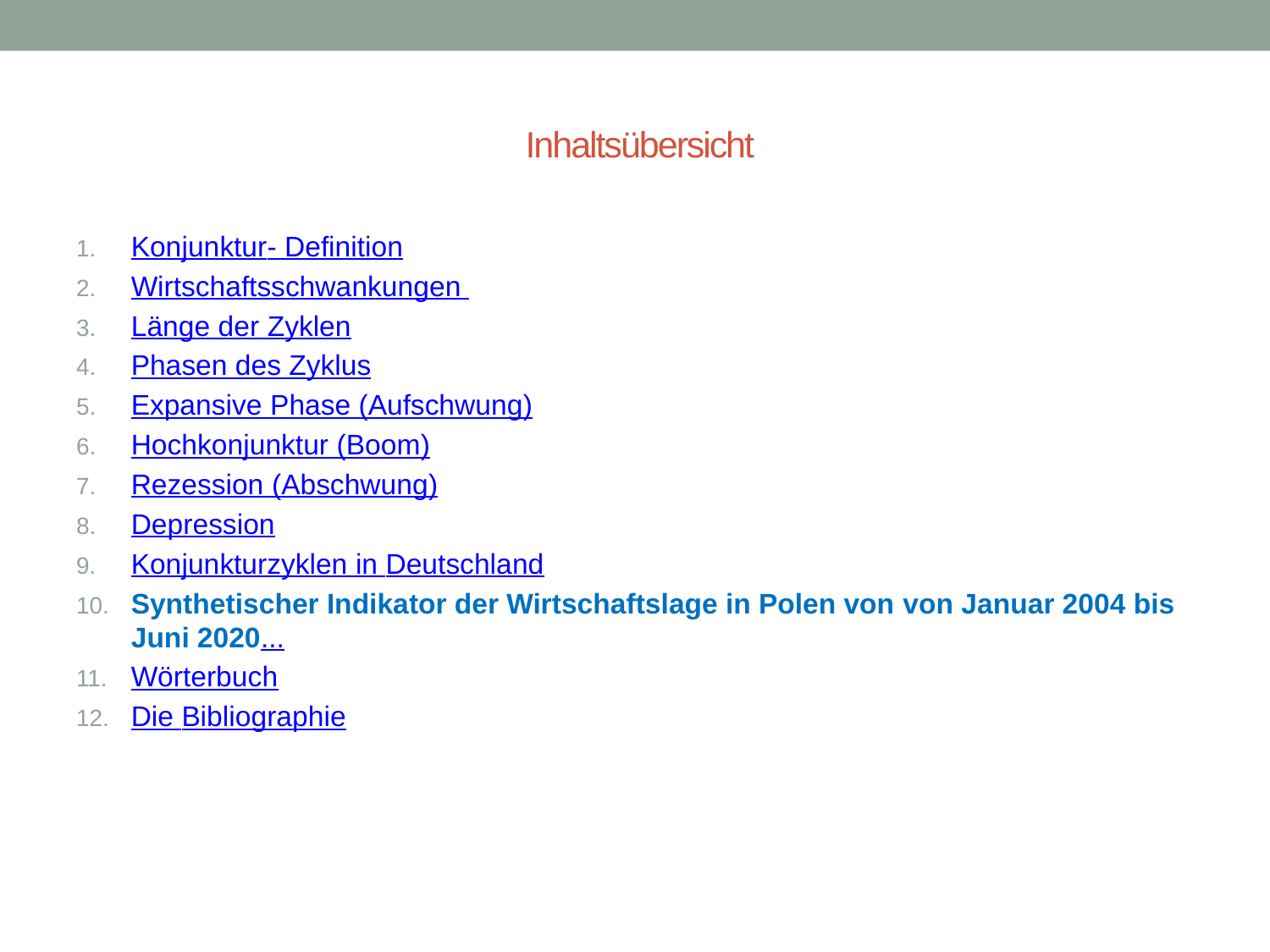

# Inhaltsübersicht
Konjunktur- Definition
Wirtschaftsschwankungen
Länge der Zyklen
Phasen des Zyklus
Expansive Phase (Aufschwung)
Hochkonjunktur (Boom)
Rezession (Abschwung)
Depression
Konjunkturzyklen in Deutschland
Synthetischer Indikator der Wirtschaftslage in Polen von von Januar 2004 bis Juni 2020...
Wörterbuch
Die Bibliographie